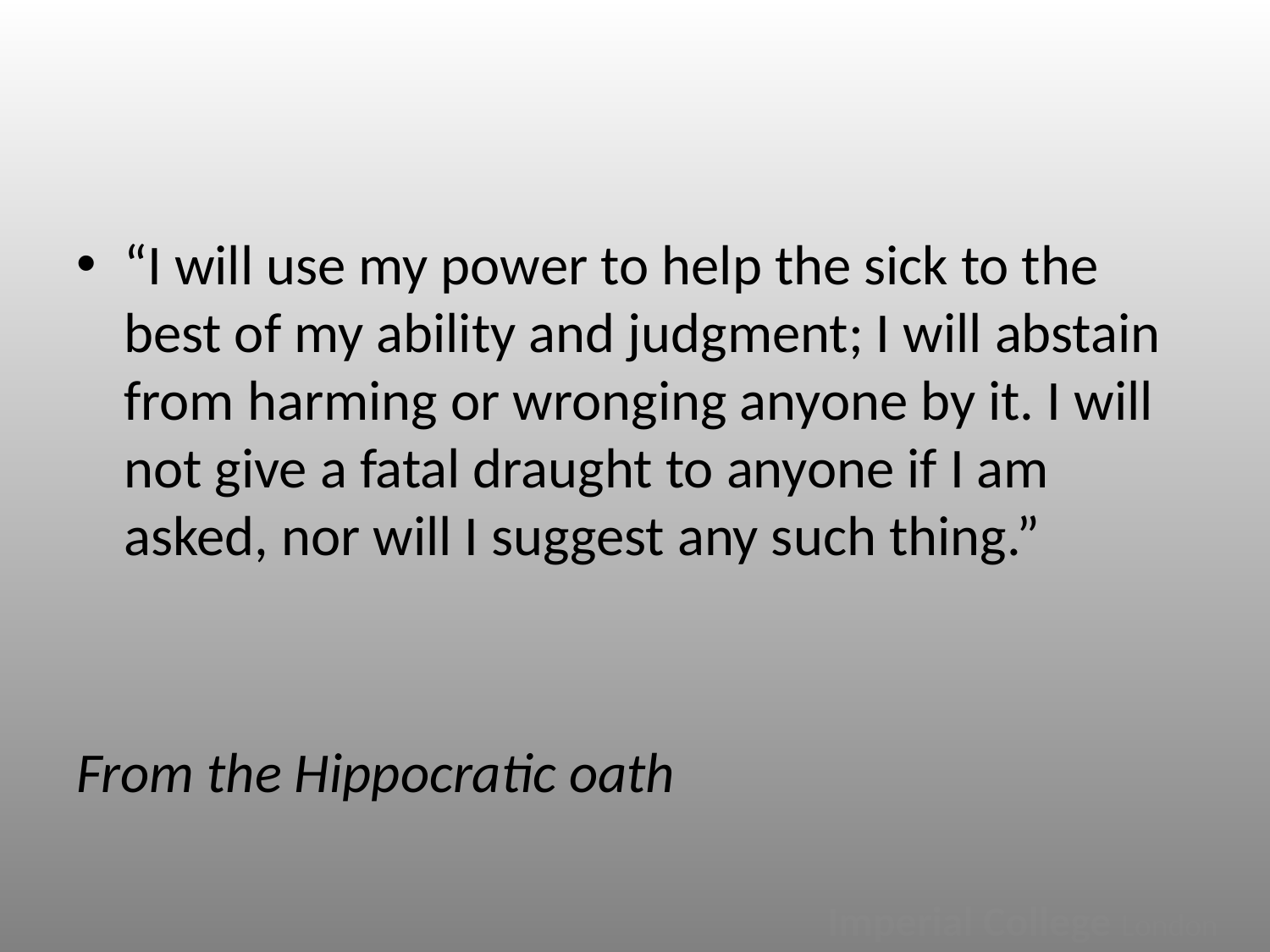

“I will use my power to help the sick to the best of my ability and judgment; I will abstain from harming or wronging anyone by it. I will not give a fatal draught to anyone if I am asked, nor will I suggest any such thing.”

From the Hippocratic oath
Imperial College London